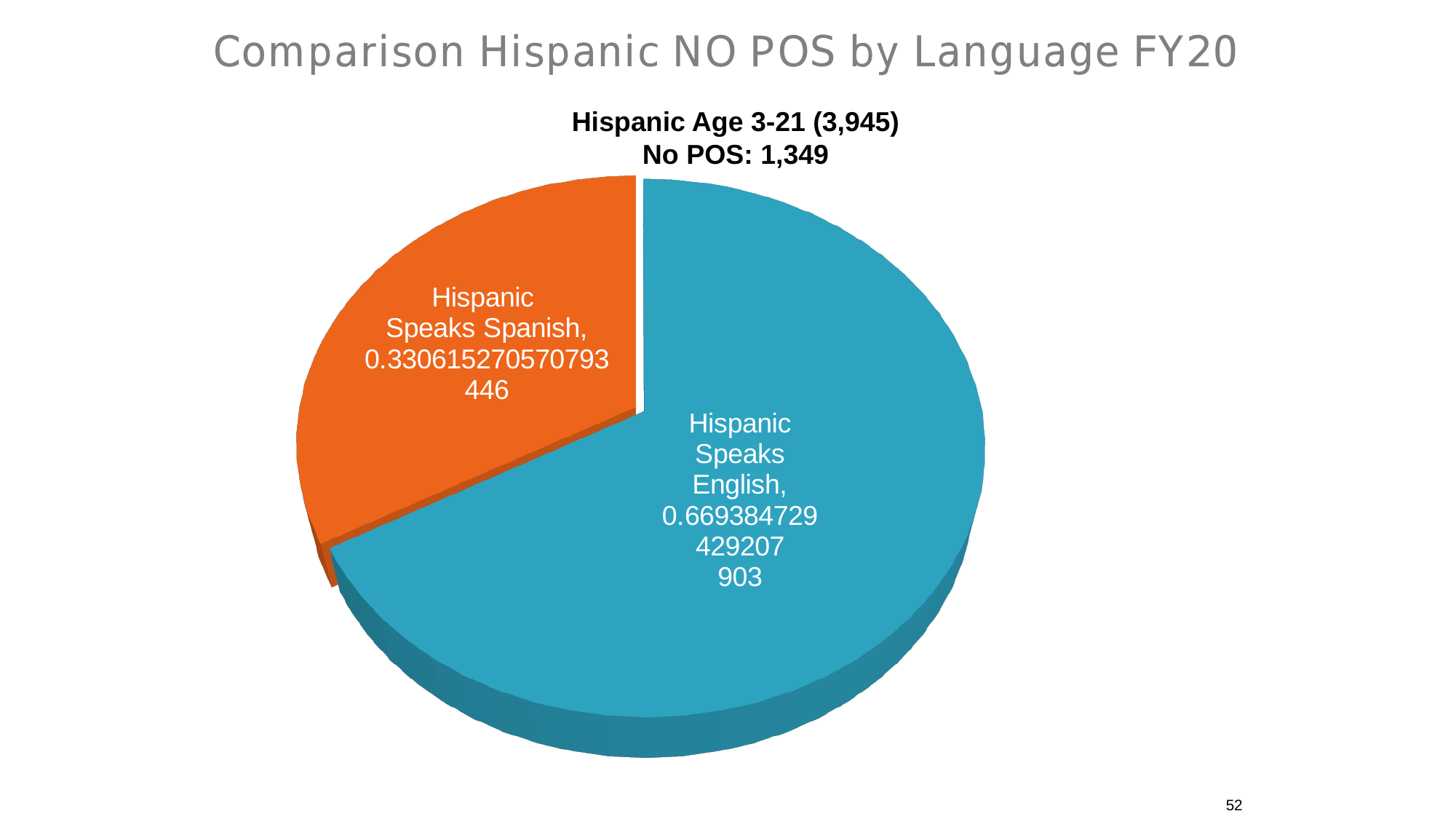

Comparison Hispanic NO POS by Language FY20
Hispanic Age 3-21 (3,945)
No POS: 1,349

[unsupported chart]

52